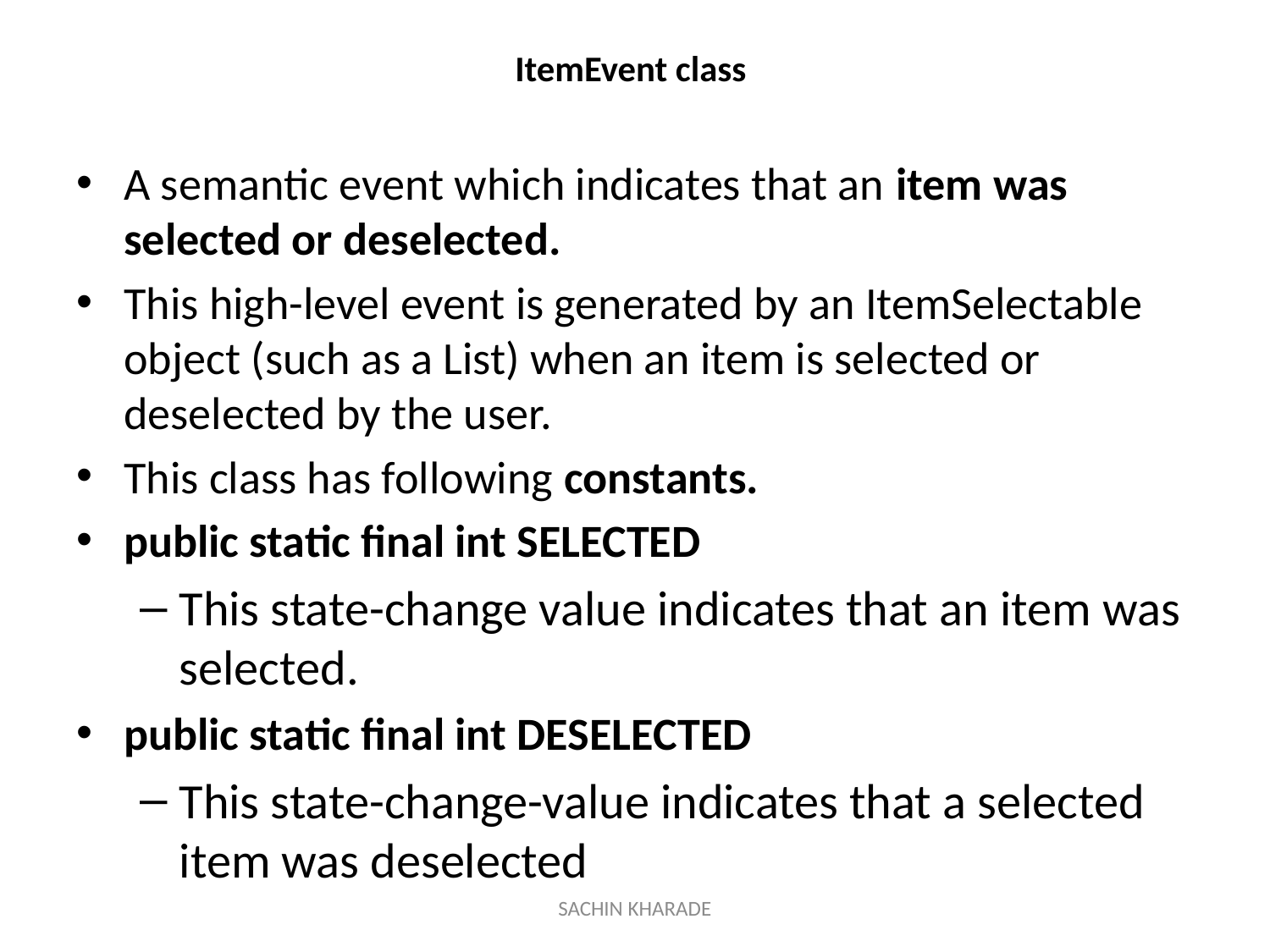

# ItemEvent class
A semantic event which indicates that an item was selected or deselected.
This high-level event is generated by an ItemSelectable object (such as a List) when an item is selected or deselected by the user.
This class has following constants.
public static final int SELECTED
This state-change value indicates that an item was selected.
public static final int DESELECTED
This state-change-value indicates that a selected item was deselected
SACHIN KHARADE